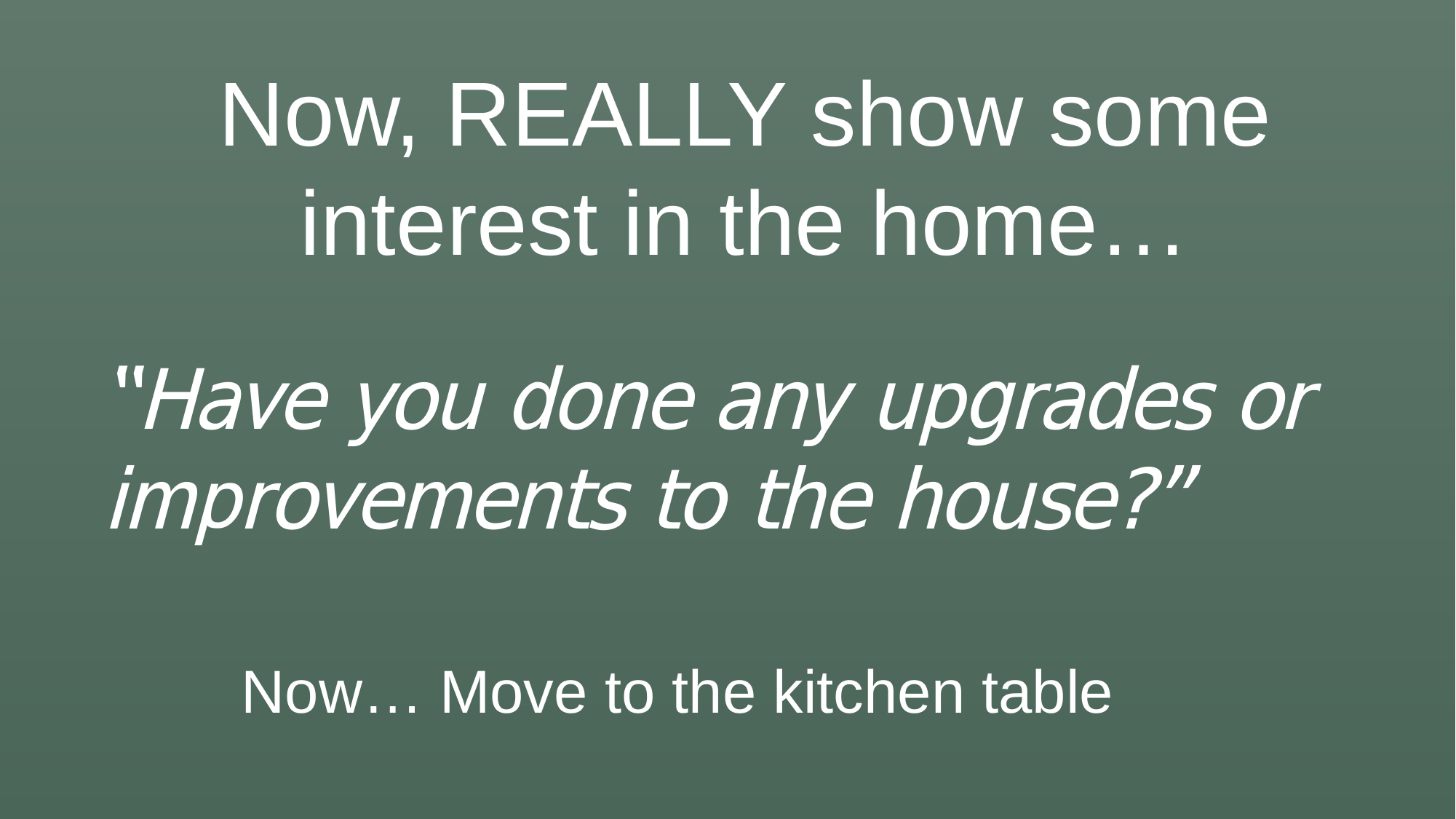

Now, REALLY show some interest in the home…
“Have you done any upgrades or improvements to the house?”
Now… Move to the kitchen table